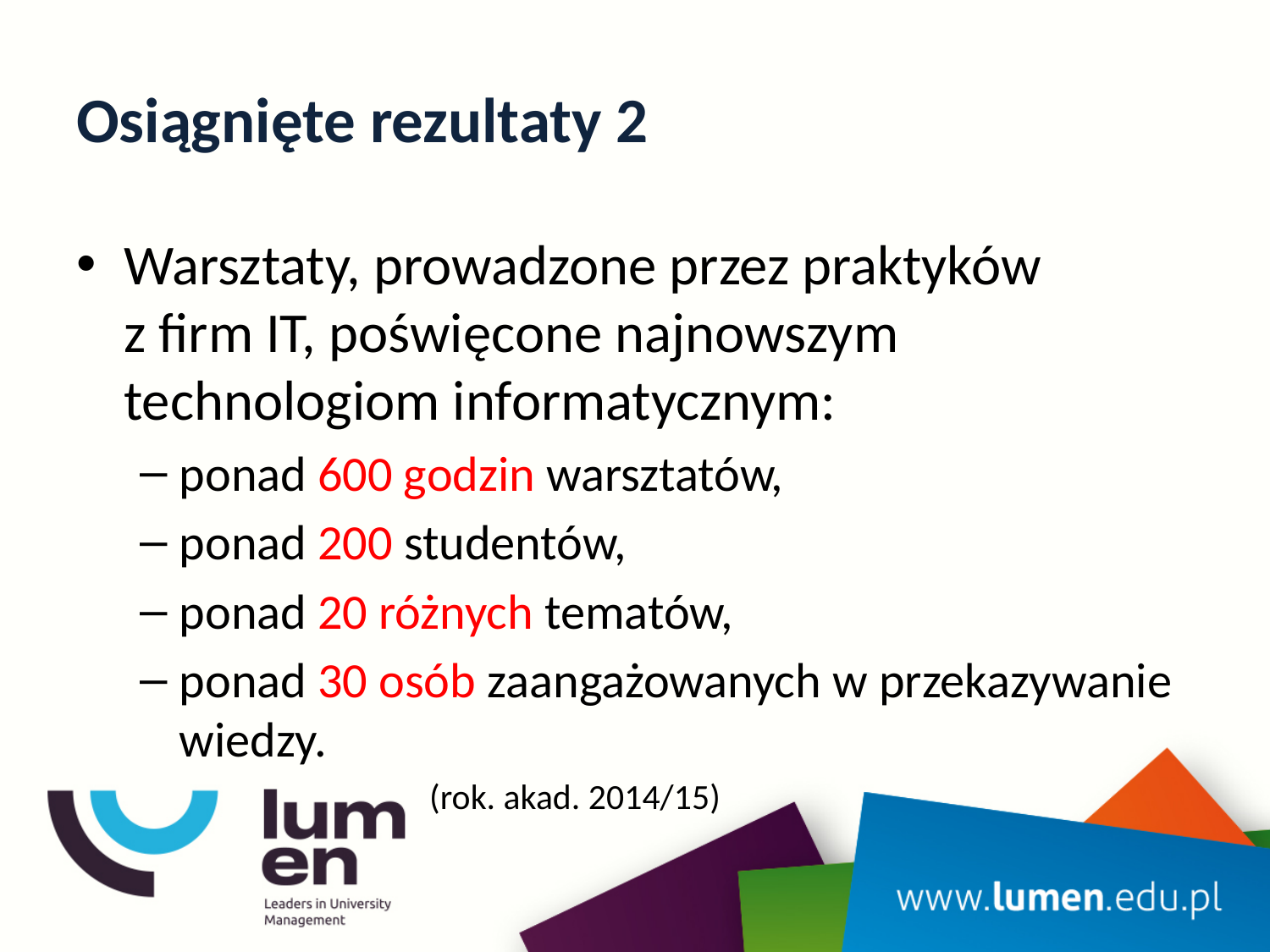

# Osiągnięte rezultaty 2
Warsztaty, prowadzone przez praktyków
z firm IT, poświęcone najnowszym technologiom informatycznym:
ponad 600 godzin warsztatów,
ponad 200 studentów,
ponad 20 różnych tematów,
ponad 30 osób zaangażowanych w przekazywanie wiedzy.
                                    (rok. akad. 2014/15)